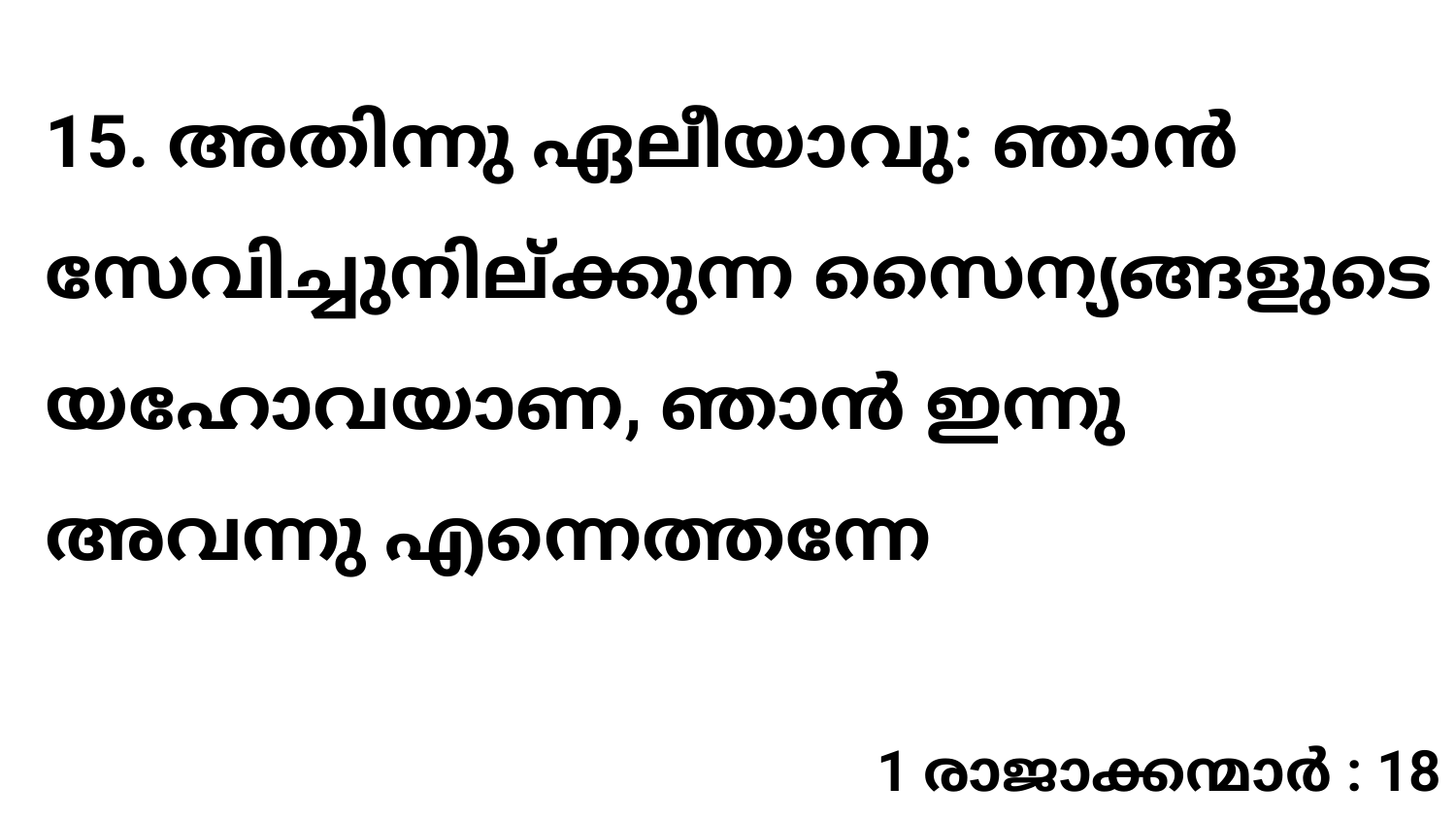

15. അതിന്നു ഏലീയാവു: ഞാൻ സേവിച്ചുനില്ക്കുന്ന സൈന്യങ്ങളുടെ യഹോവയാണ, ഞാൻ ഇന്നു അവന്നു എന്നെത്തന്നേ
1 രാജാക്കന്മാർ : 18